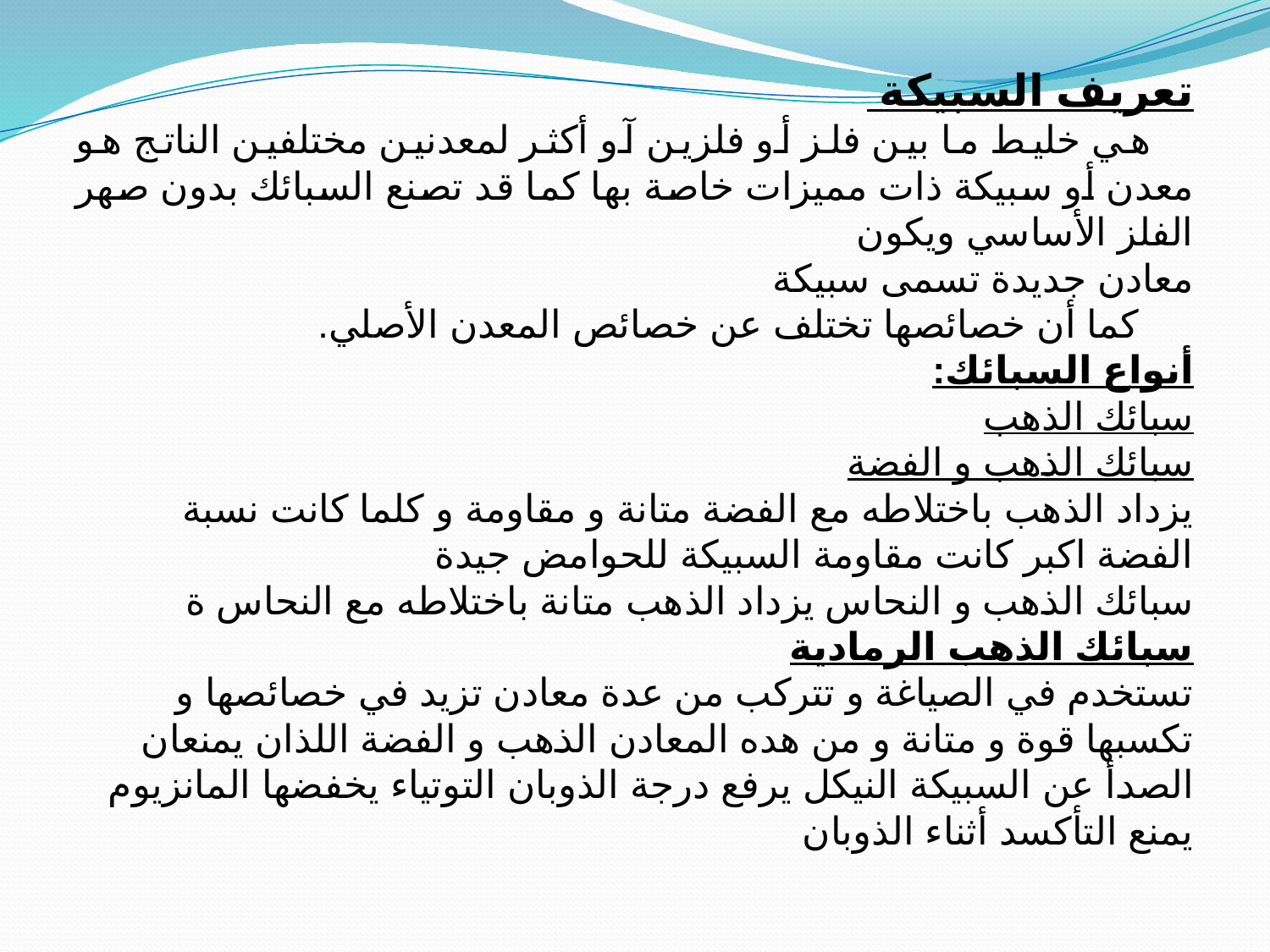

تعريف السبيكة
    هي خليط ما بين فلز أو فلزين آو أكثر لمعدنين مختلفين الناتج هو معدن أو سبيكة ذات مميزات خاصة بها كما قد تصنع السبائك بدون صهر الفلز الأساسي ويكون
معادن جديدة تسمى سبيكة
     كما أن خصائصها تختلف عن خصائص المعدن الأصلي.
أنواع السبائك:
سبائك الذهب
سبائك الذهب و الفضة
يزداد الذهب باختلاطه مع الفضة متانة و مقاومة و كلما كانت نسبة الفضة اكبر كانت مقاومة السبيكة للحوامض جيدة
سبائك الذهب و النحاس يزداد الذهب متانة باختلاطه مع النحاس ة
سبائك الذهب الرمادية
تستخدم في الصياغة و تتركب من عدة معادن تزيد في خصائصها و تكسبها قوة و متانة و من هده المعادن الذهب و الفضة اللذان يمنعان الصدأ عن السبيكة النيكل يرفع درجة الذوبان التوتياء يخفضها المانزيوم يمنع التأكسد أثناء الذوبان